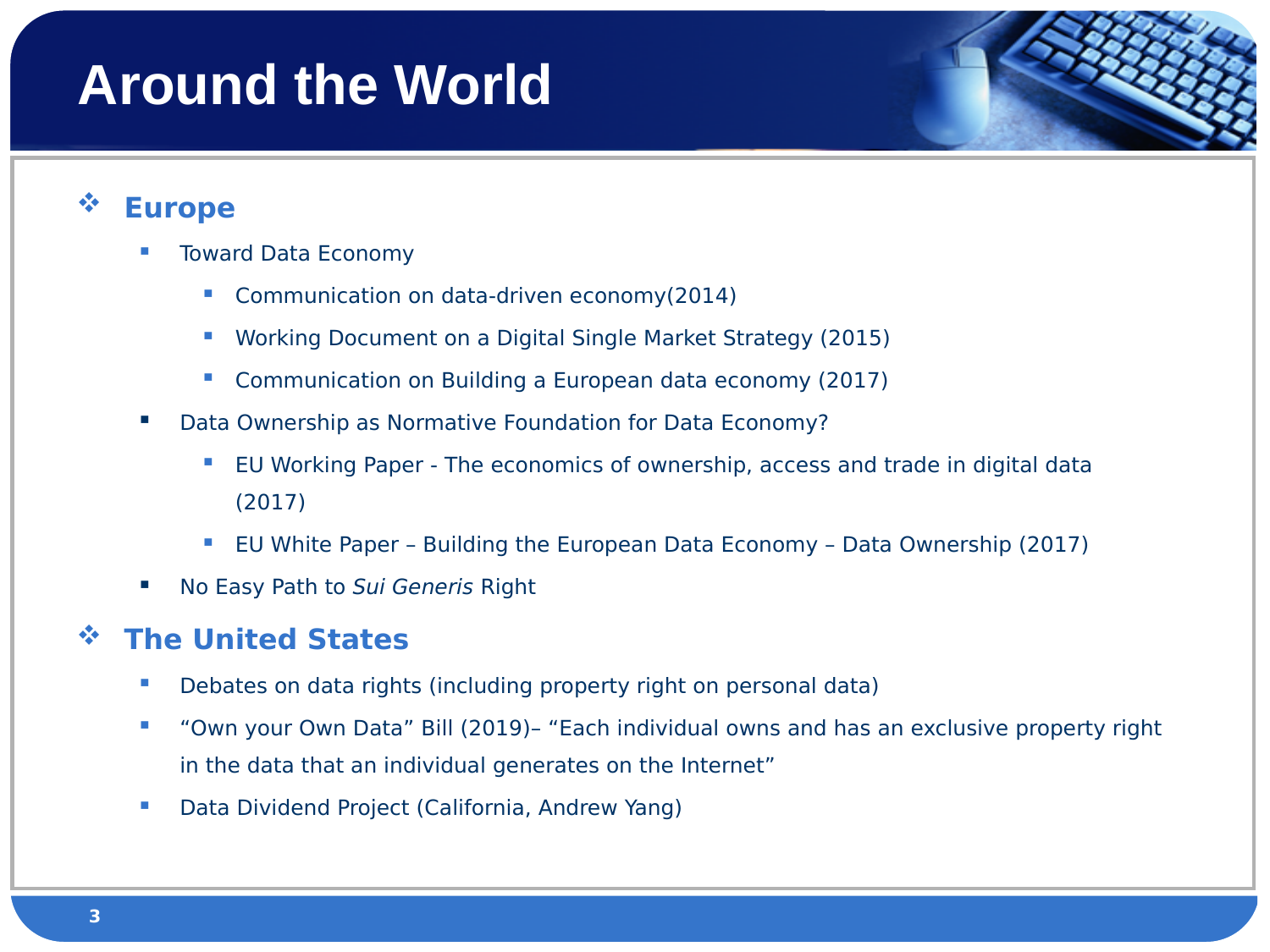

# Around the World
Europe
Toward Data Economy
Communication on data-driven economy(2014)
Working Document on a Digital Single Market Strategy (2015)
Communication on Building a European data economy (2017)
Data Ownership as Normative Foundation for Data Economy?
EU Working Paper - The economics of ownership, access and trade in digital data (2017)
EU White Paper – Building the European Data Economy – Data Ownership (2017)
No Easy Path to Sui Generis Right
The United States
Debates on data rights (including property right on personal data)
“Own your Own Data” Bill (2019)– “Each individual owns and has an exclusive property right in the data that an individual generates on the Internet”
Data Dividend Project (California, Andrew Yang)
3